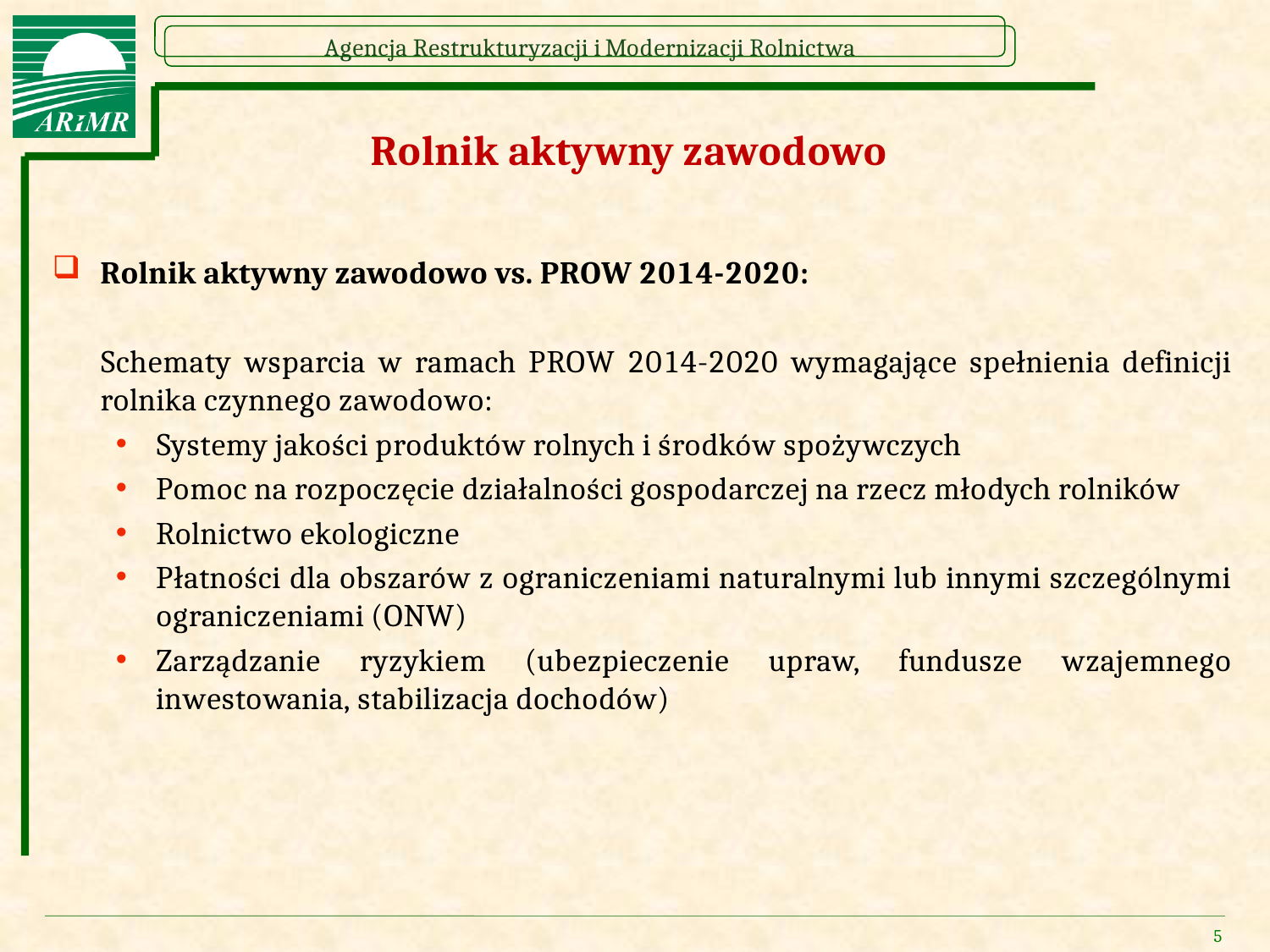

# Rolnik aktywny zawodowo
Rolnik aktywny zawodowo vs. PROW 2014-2020:

	Schematy wsparcia w ramach PROW 2014-2020 wymagające spełnienia definicji rolnika czynnego zawodowo:
Systemy jakości produktów rolnych i środków spożywczych
Pomoc na rozpoczęcie działalności gospodarczej na rzecz młodych rolników
Rolnictwo ekologiczne
Płatności dla obszarów z ograniczeniami naturalnymi lub innymi szczególnymi ograniczeniami (ONW)
Zarządzanie ryzykiem (ubezpieczenie upraw, fundusze wzajemnego inwestowania, stabilizacja dochodów)

5